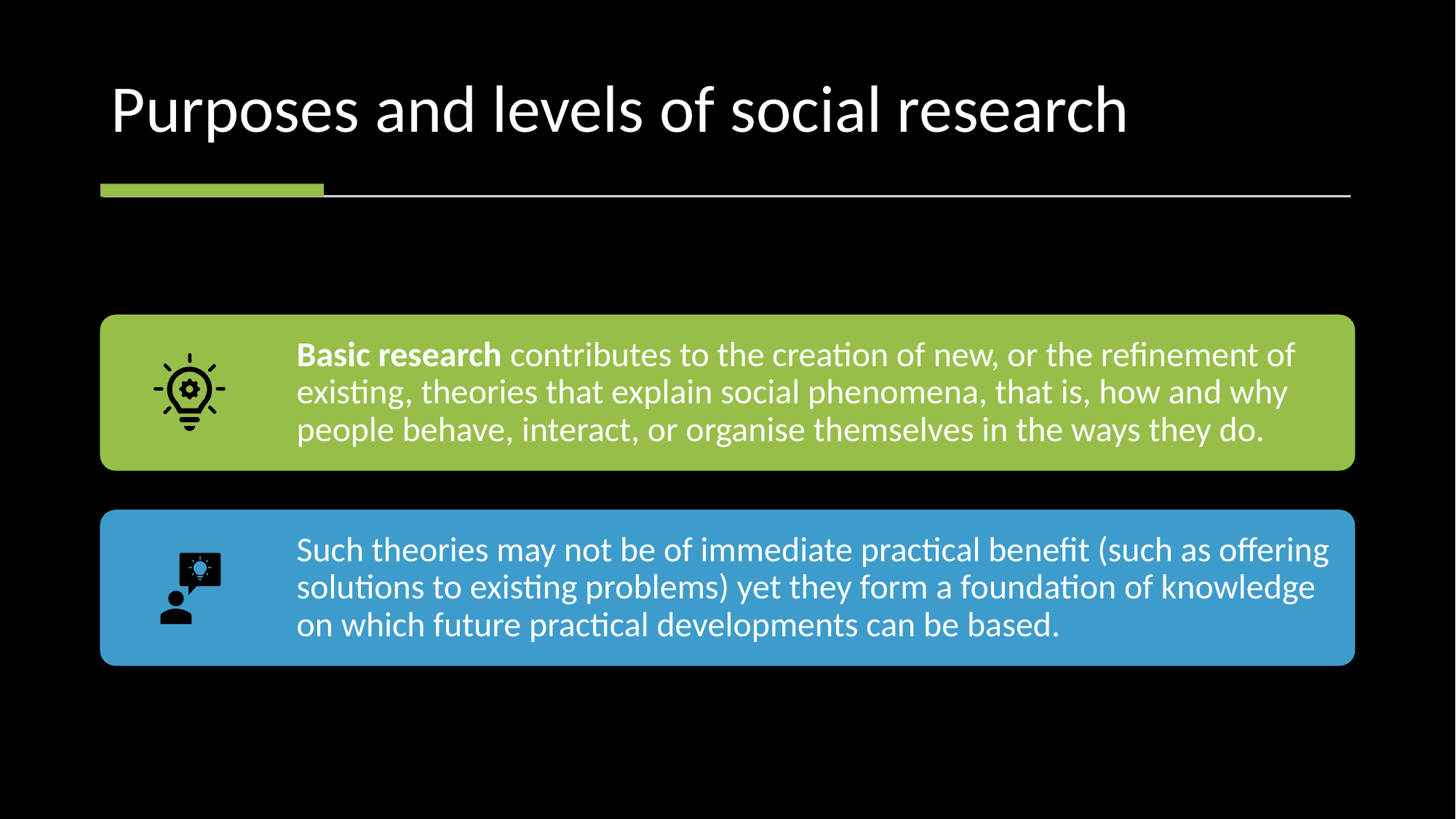

# Purposes and levels of social research

Basic research contributes to the creation of new, or the refinement of existing, theories that explain social phenomena, that is, how and why people behave, interact, or organise themselves in the ways they do.
Such theories may not be of immediate practical benefit (such as offering solutions to existing problems) yet they form a foundation of knowledge on which future practical developments can be based.